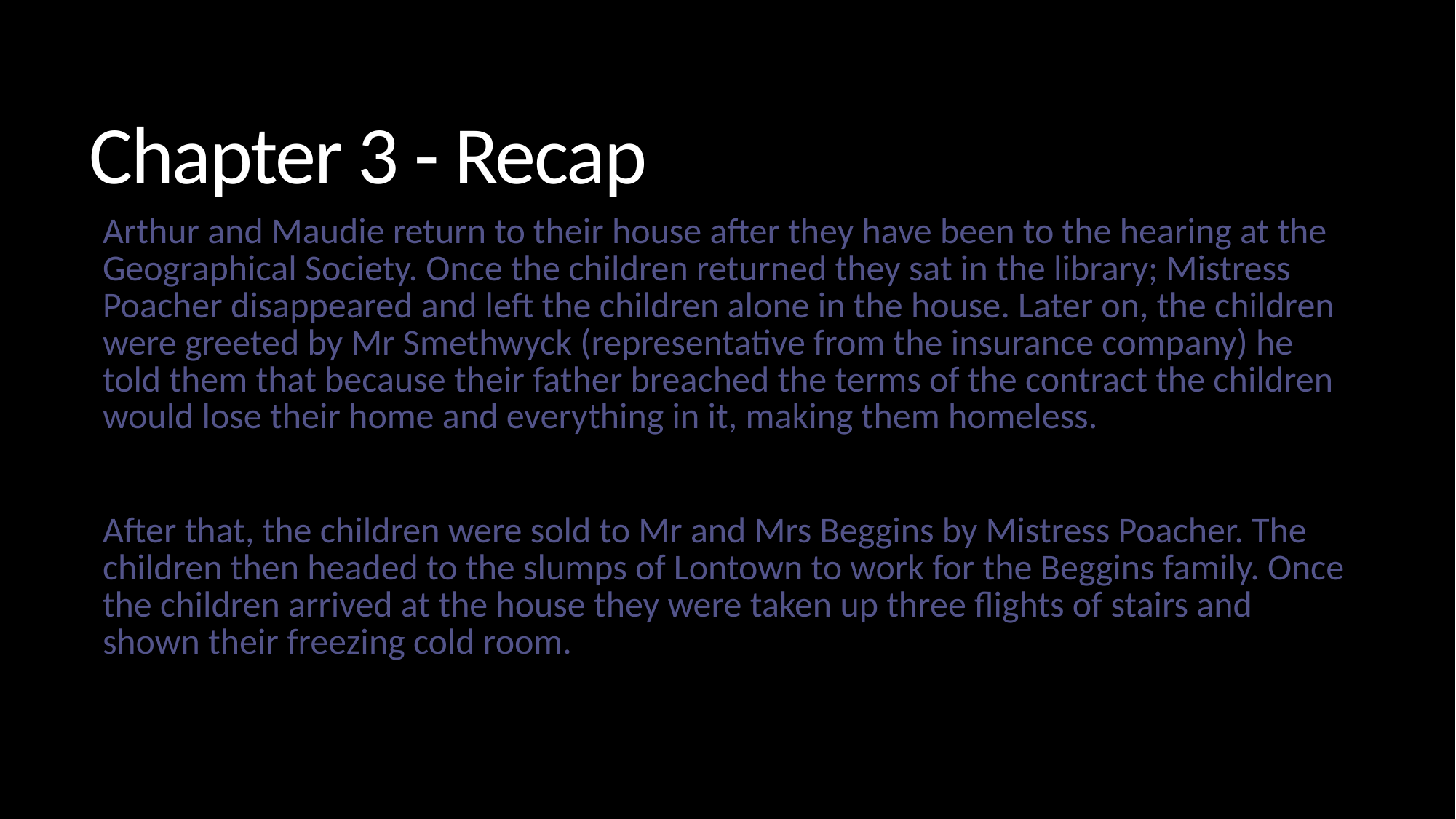

# Chapter 3 - Recap
Arthur and Maudie return to their house after they have been to the hearing at the Geographical Society. Once the children returned they sat in the library; Mistress Poacher disappeared and left the children alone in the house. Later on, the children were greeted by Mr Smethwyck (representative from the insurance company) he told them that because their father breached the terms of the contract the children would lose their home and everything in it, making them homeless.

After that, the children were sold to Mr and Mrs Beggins by Mistress Poacher. The children then headed to the slumps of Lontown to work for the Beggins family. Once the children arrived at the house they were taken up three flights of stairs and shown their freezing cold room.